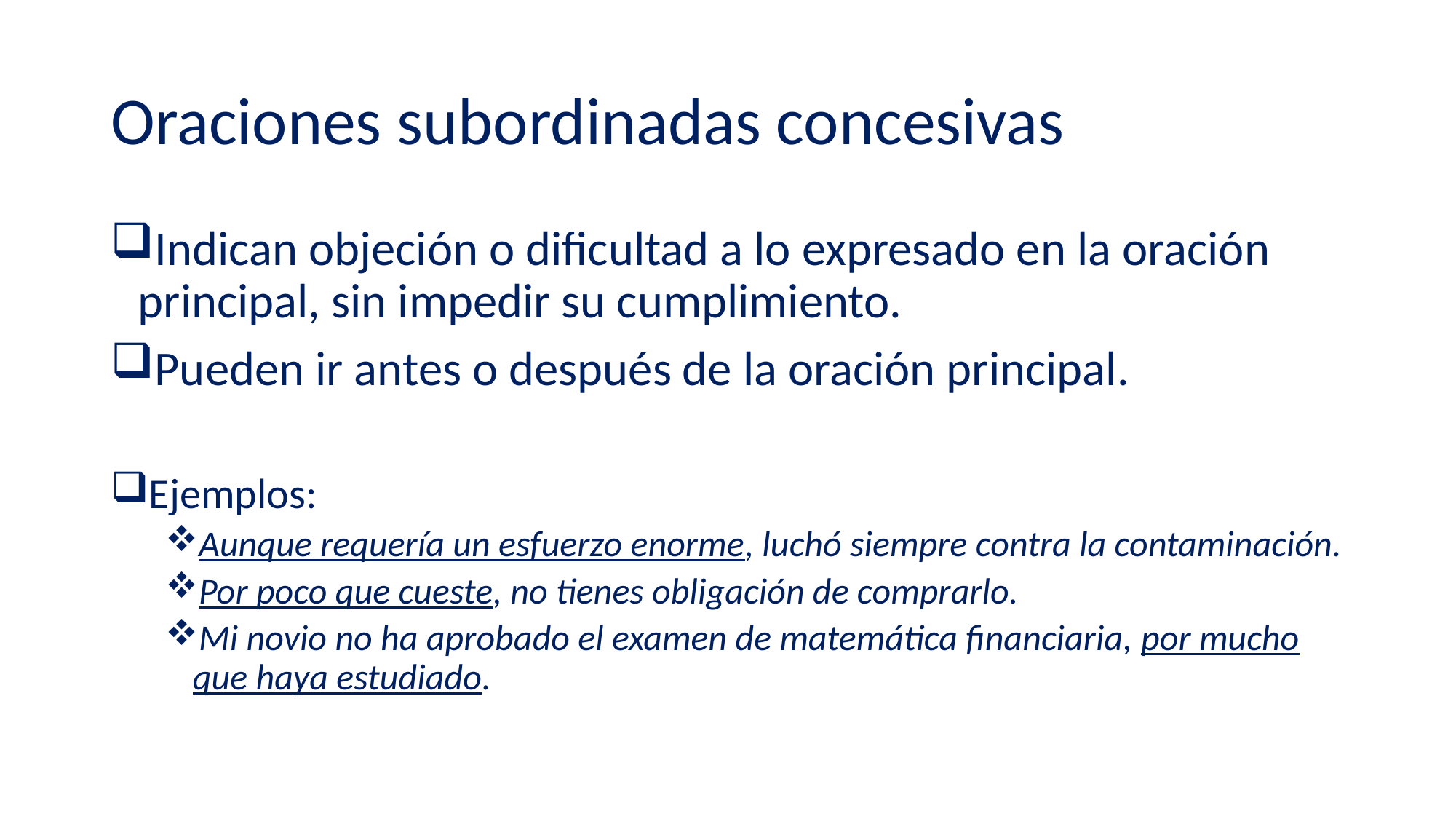

# Oraciones subordinadas concesivas
Indican objeción o dificultad a lo expresado en la oración principal, sin impedir su cumplimiento.
Pueden ir antes o después de la oración principal.

Ejemplos:
Aunque requería un esfuerzo enorme, luchó siempre contra la contaminación.
Por poco que cueste, no tienes obligación de comprarlo.
Mi novio no ha aprobado el examen de matemática financiaria, por mucho que haya estudiado.